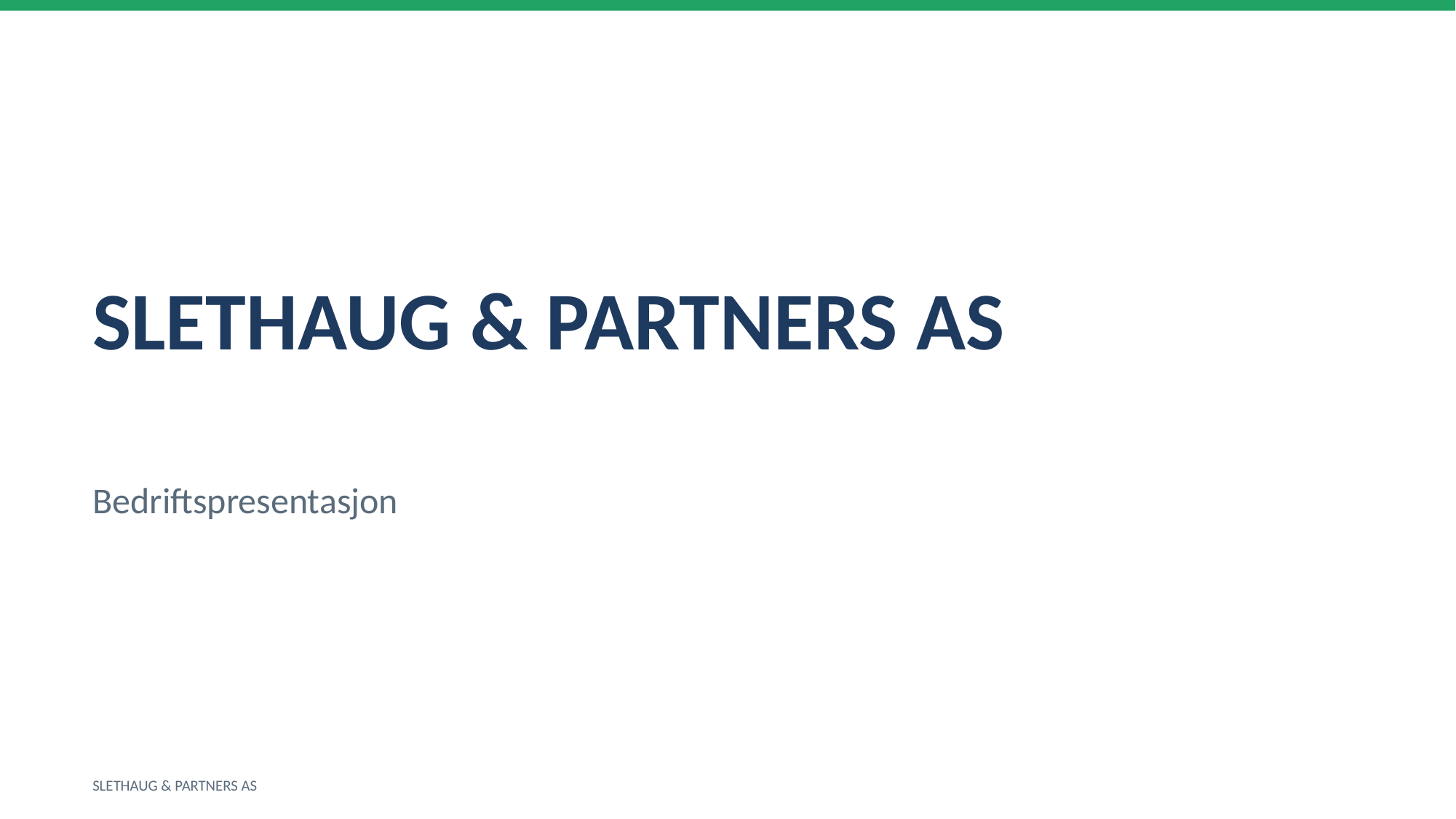

SLETHAUG & PARTNERS AS
Bedriftspresentasjon
SLETHAUG & PARTNERS AS